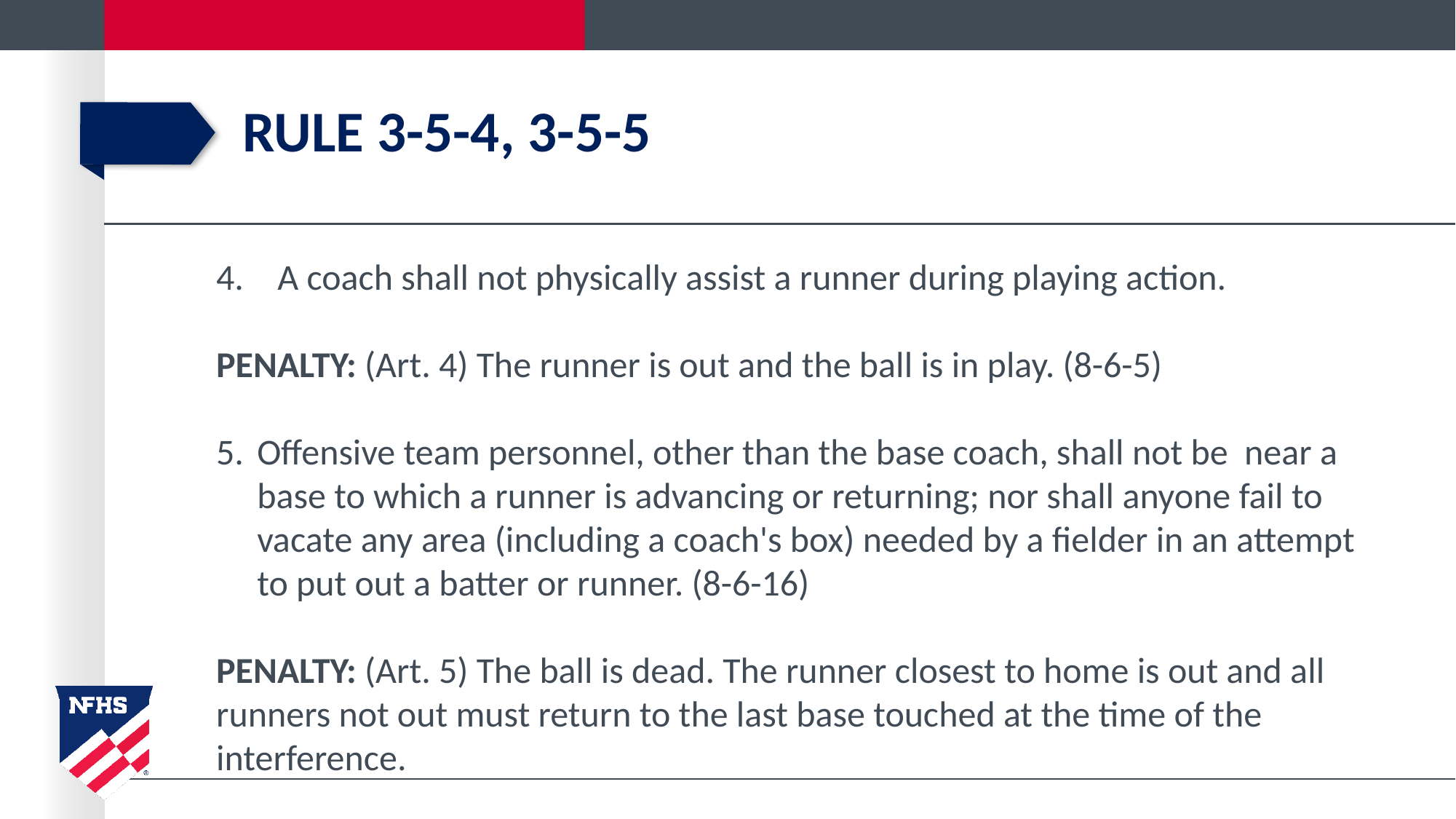

# Rule 3-5-4, 3-5-5
A coach shall not physically assist a runner during playing action.

PENALTY: (Art. 4) The runner is out and the ball is in play. (8-6-5)

Offensive team personnel, other than the base coach, shall not be  near a base to which a runner is advancing or returning; nor shall anyone fail to vacate any area (including a coach's box) needed by a fielder in an attempt to put out a batter or runner. (8-6-16)

PENALTY: (Art. 5) The ball is dead. The runner closest to home is out and all runners not out must return to the last base touched at the time of the interference.